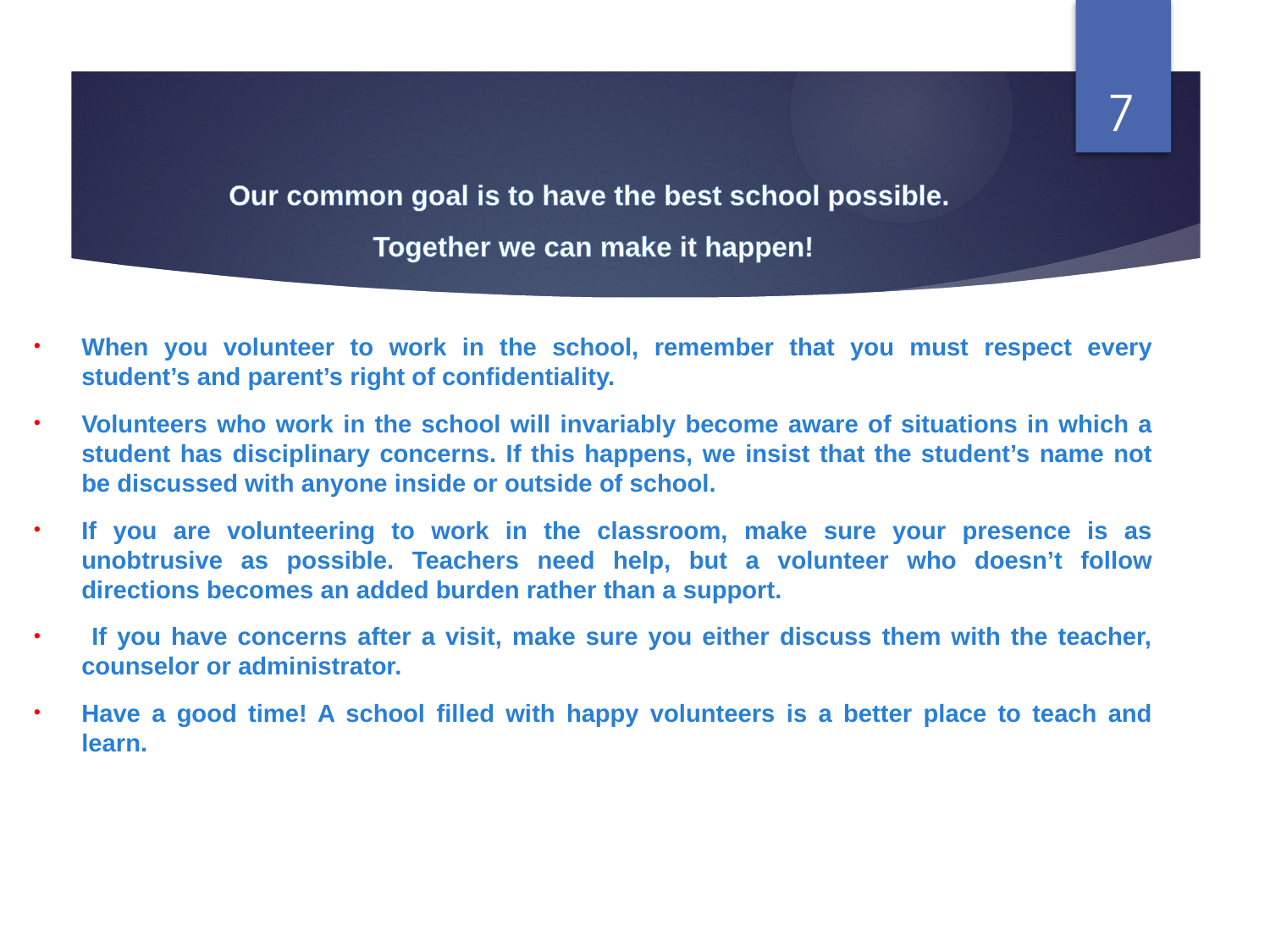

7

Our common goal is to have the best school possible.
Together we can make it happen!

When you volunteer to work in the school, remember that you must respect every student’s and parent’s right of confidentiality.
Volunteers who work in the school will invariably become aware of situations in which a student has disciplinary concerns. If this happens, we insist that the student’s name not be discussed with anyone inside or outside of school.
If you are volunteering to work in the classroom, make sure your presence is as unobtrusive as possible. Teachers need help, but a volunteer who doesn’t follow directions becomes an added burden rather than a support.
 If you have concerns after a visit, make sure you either discuss them with the teacher, counselor or administrator.
Have a good time! A school filled with happy volunteers is a better place to teach and learn.